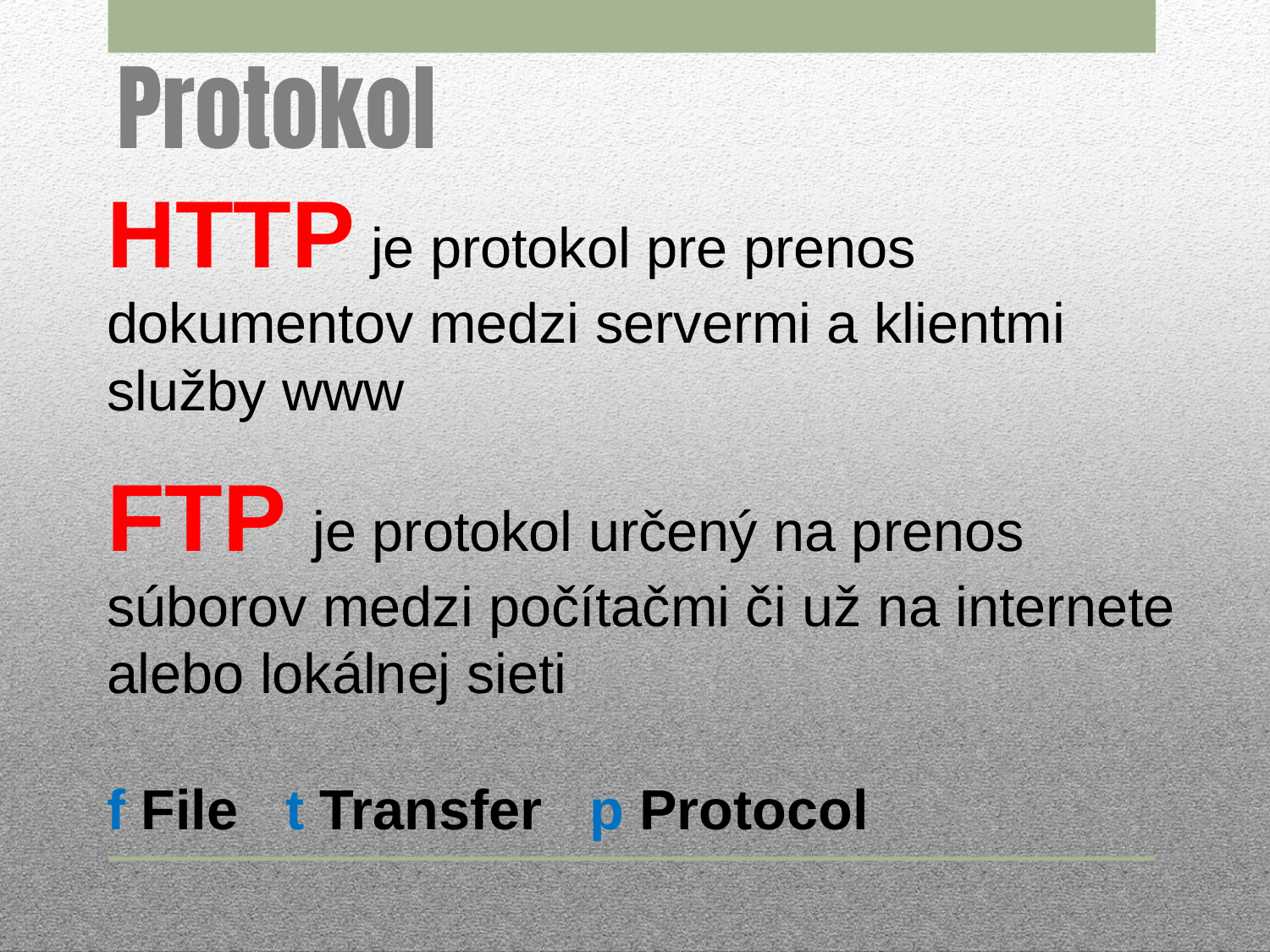

# Protokol
HTTP je protokol pre prenos dokumentov medzi servermi a klientmi služby www

FTP je protokol určený na prenos súborov medzi počítačmi či už na internete alebo lokálnej sieti

f File   t Transfer   p Protocol